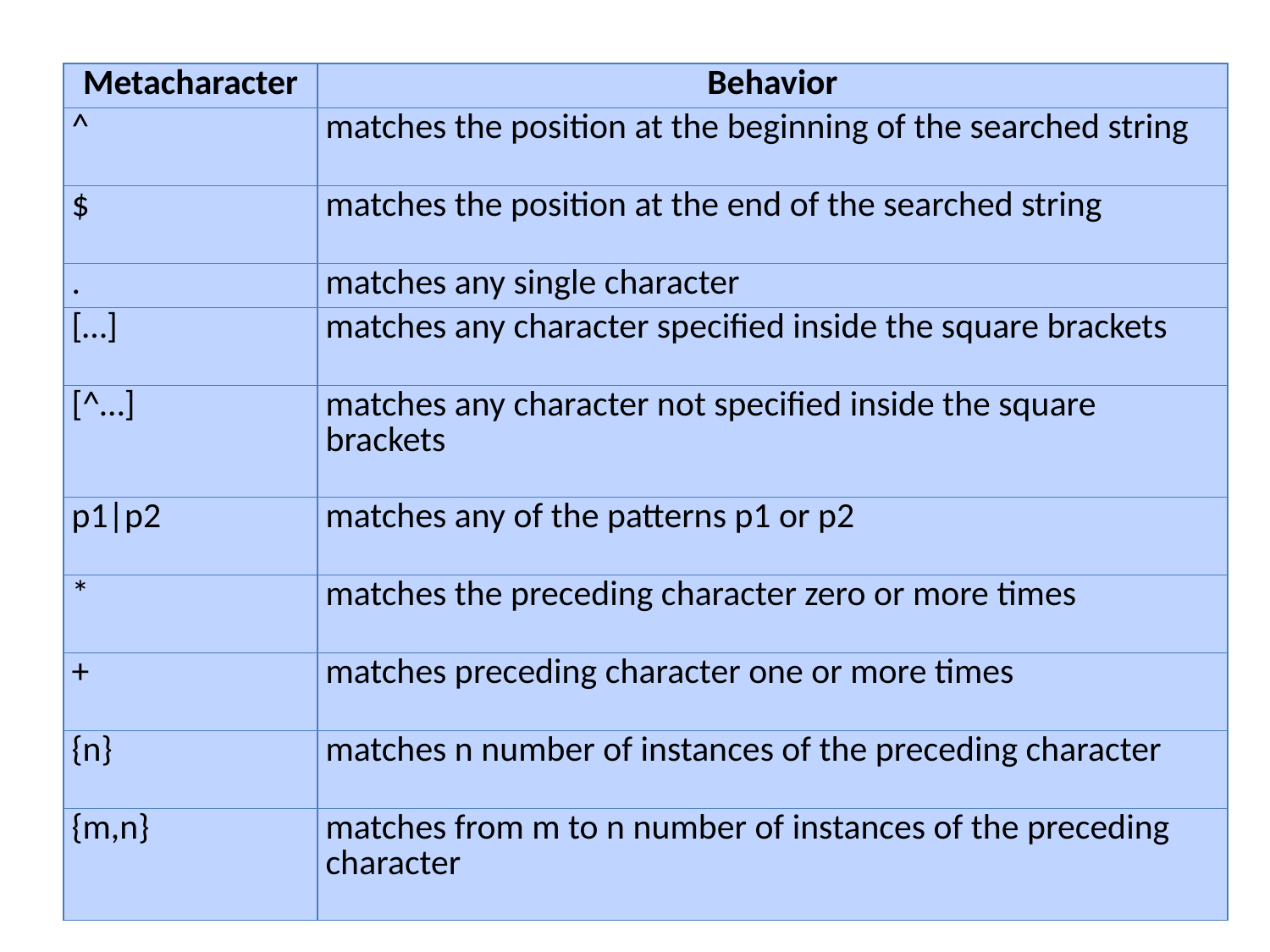

#
| Metacharacter | Behavior |
| --- | --- |
| ^ | matches the position at the beginning of the searched string |
| $ | matches the position at the end of the searched string |
| . | matches any single character |
| […] | matches any character specified inside the square brackets |
| [^…] | matches any character not specified inside the square brackets |
| p1|p2 | matches any of the patterns p1 or p2 |
| \* | matches the preceding character zero or more times |
| + | matches preceding character one or more times |
| {n} | matches n number of instances of the preceding character |
| {m,n} | matches from m to n number of instances of the preceding character |